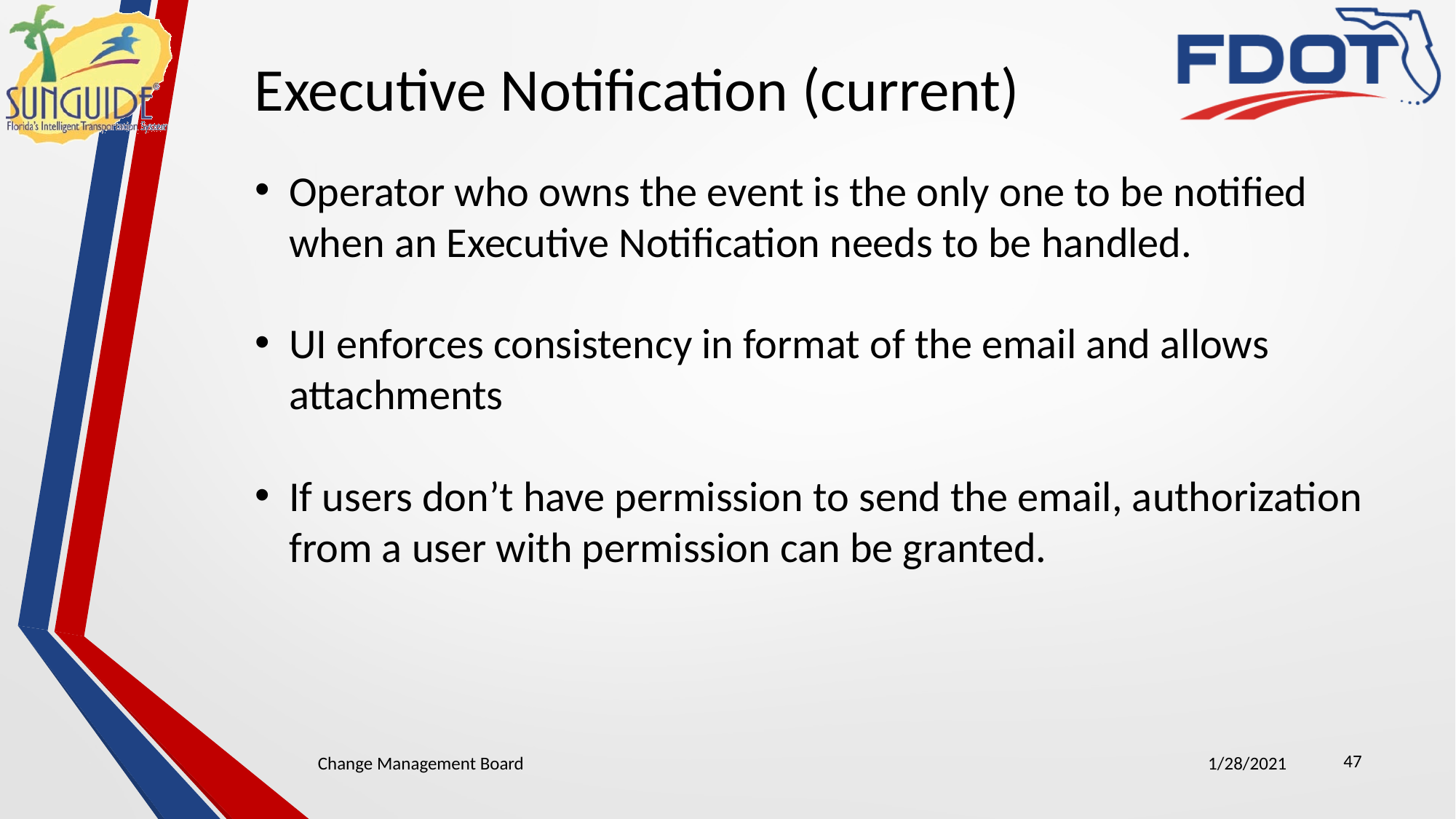

Executive Notification (current)
Operator who owns the event is the only one to be notified when an Executive Notification needs to be handled.

UI enforces consistency in format of the email and allows attachments

If users don’t have permission to send the email, authorization from a user with permission can be granted.

47
Change Management Board
1/28/2021